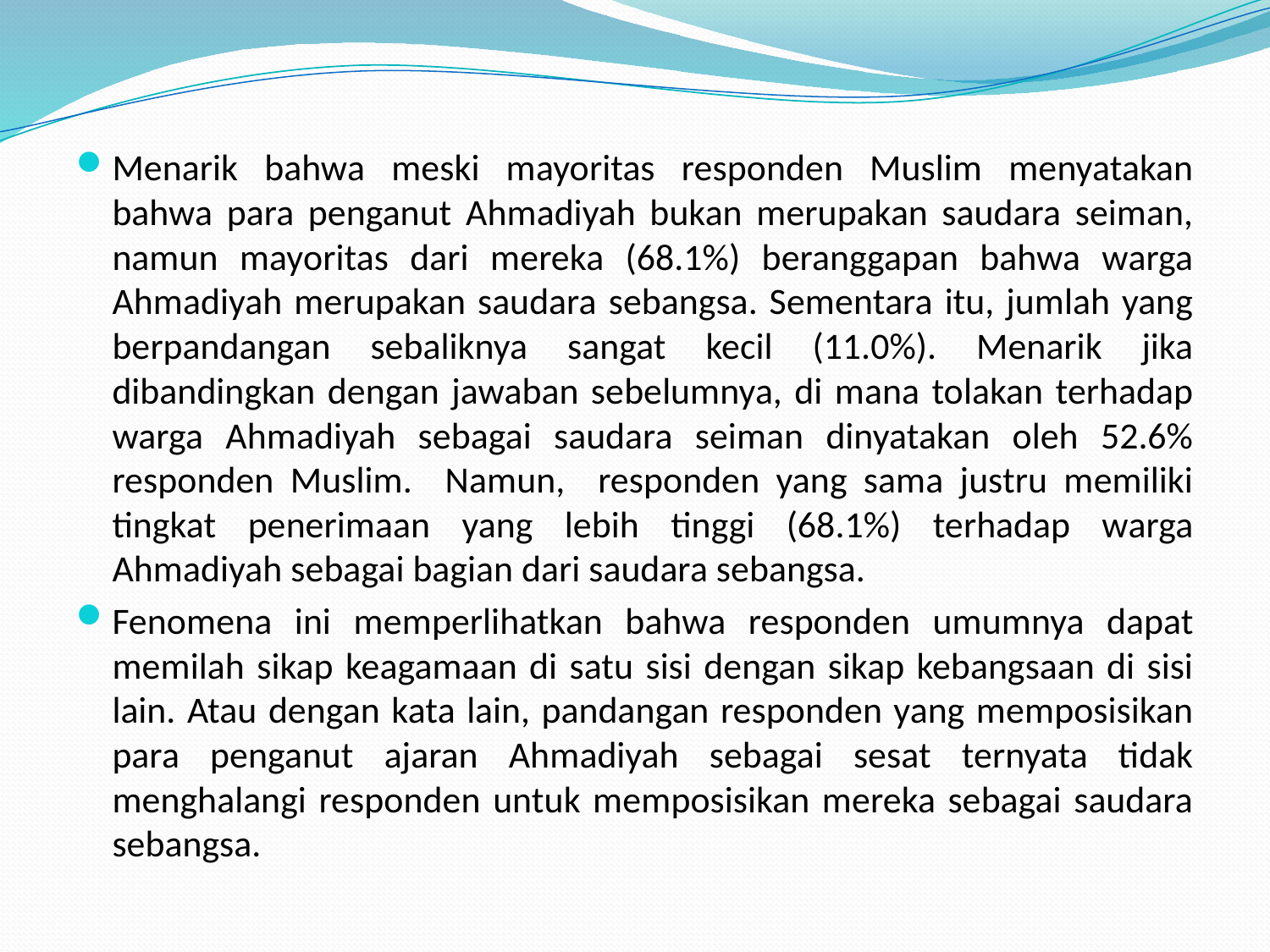

Menarik bahwa meski mayoritas responden Muslim menyatakan bahwa para penganut Ahmadiyah bukan merupakan saudara seiman, namun mayoritas dari mereka (68.1%) beranggapan bahwa warga Ahmadiyah merupakan saudara sebangsa. Sementara itu, jumlah yang berpandangan sebaliknya sangat kecil (11.0%). Menarik jika dibandingkan dengan jawaban sebelumnya, di mana tolakan terhadap warga Ahmadiyah sebagai saudara seiman dinyatakan oleh 52.6% responden Muslim.  Namun,  responden yang sama justru memiliki tingkat penerimaan yang lebih tinggi (68.1%) terhadap warga Ahmadiyah sebagai bagian dari saudara sebangsa.
Fenomena ini memperlihatkan bahwa responden umumnya dapat memilah sikap keagamaan di satu sisi dengan sikap kebangsaan di sisi lain. Atau dengan kata lain, pandangan responden yang memposisikan para penganut ajaran Ahmadiyah sebagai sesat ternyata tidak menghalangi responden untuk memposisikan mereka sebagai saudara sebangsa.